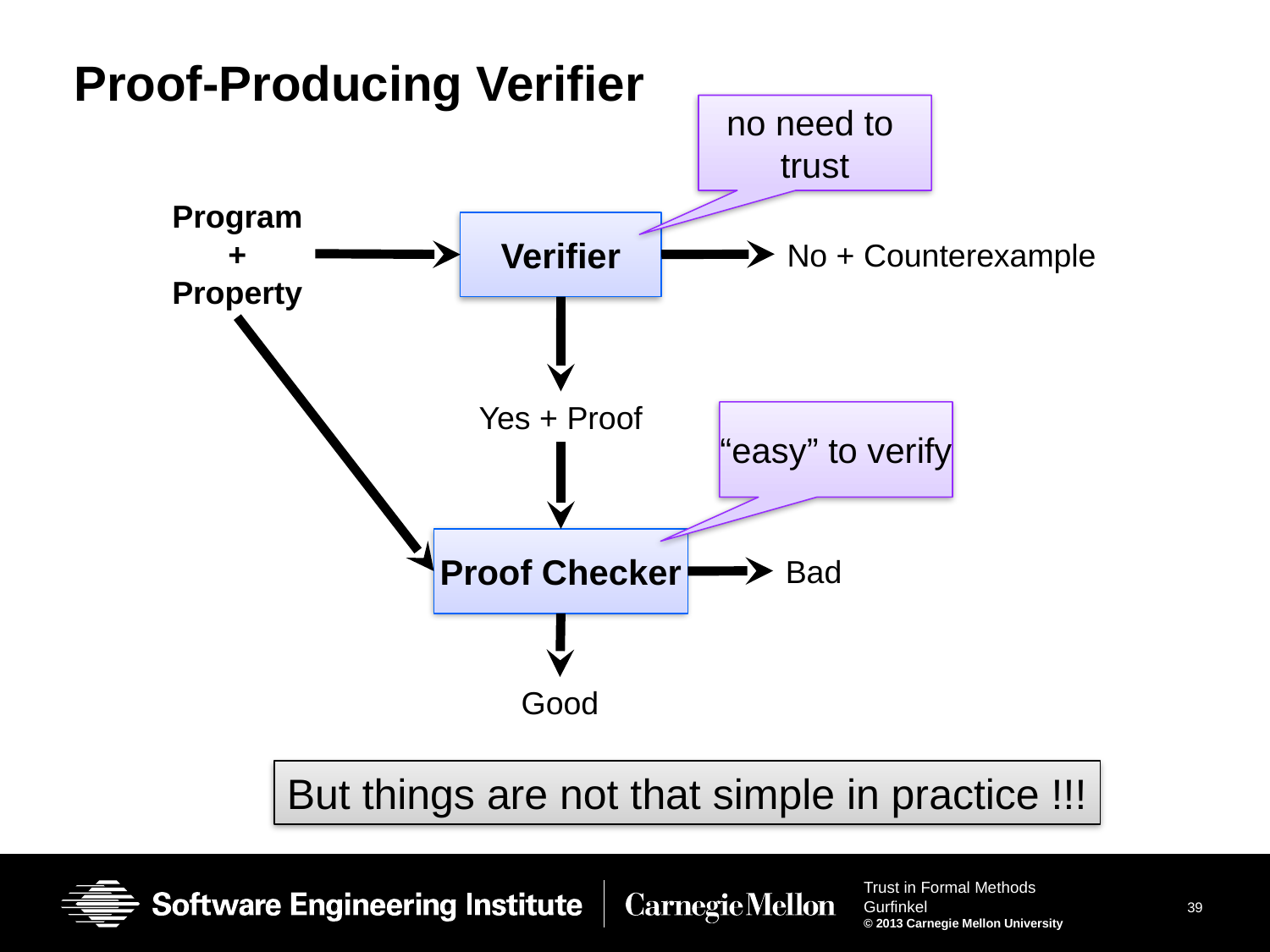

# Proof-Producing Verifier
no need to  trust
Program
+
Property
Verifier
No + Counterexample
Yes + Proof
“easy” to verify
Proof Checker
Bad
Good
But things are not that simple in practice !!!